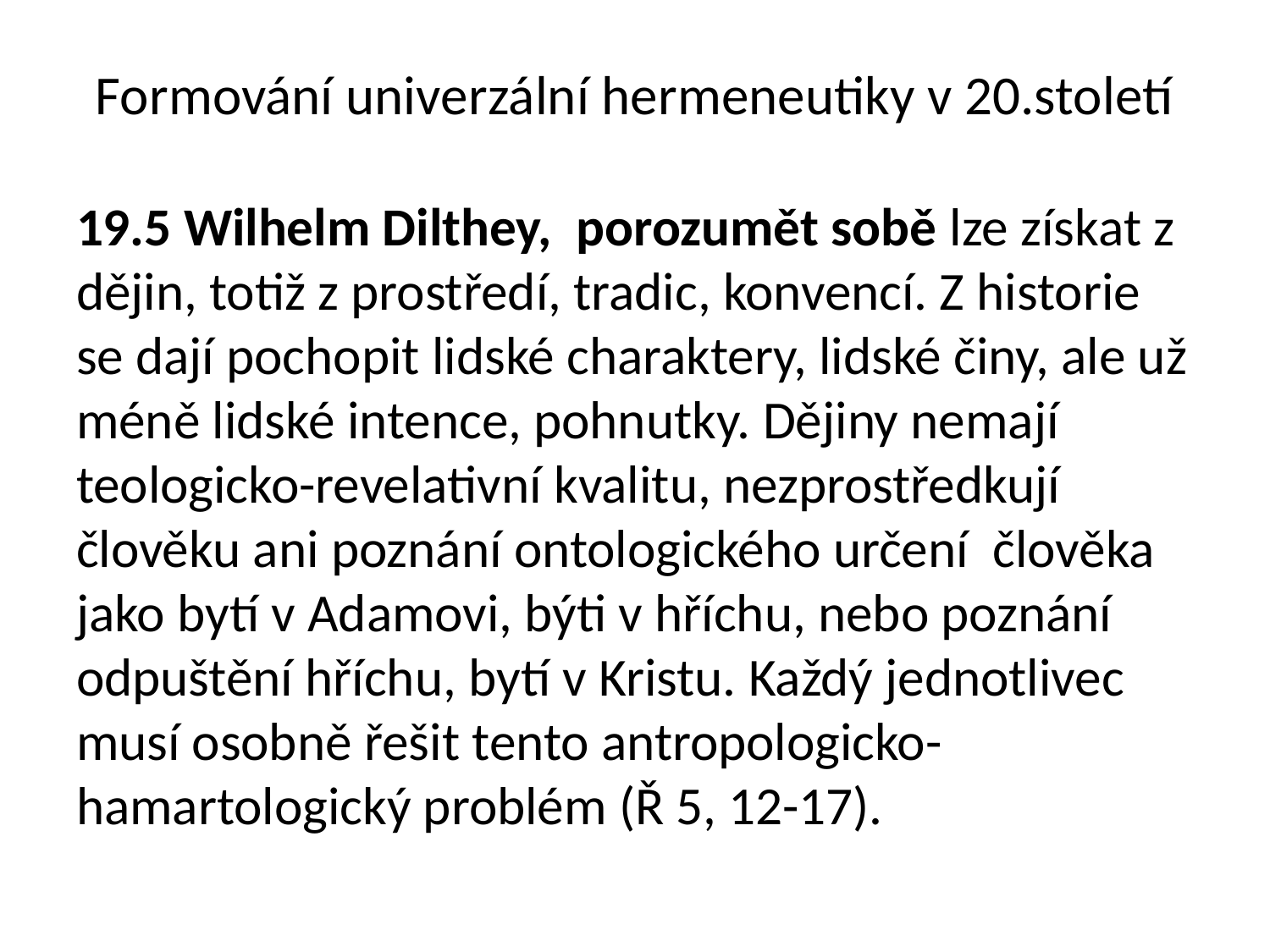

# Formování univerzální hermeneutiky v 20.století
19.5 Wilhelm Dilthey,  porozumět sobě lze získat z dějin, totiž z prostředí, tradic, konvencí. Z historie se dají pochopit lidské charaktery, lidské činy, ale už méně lidské intence, pohnutky. Dějiny nemají teologicko-revelativní kvalitu, nezprostředkují člověku ani poznání ontologického určení  člověka jako bytí v Adamovi, býti v hříchu, nebo poznání odpuštění hříchu, bytí v Kristu. Každý jednotlivec musí osobně řešit tento antropologicko-hamartologický problém (Ř 5, 12-17).